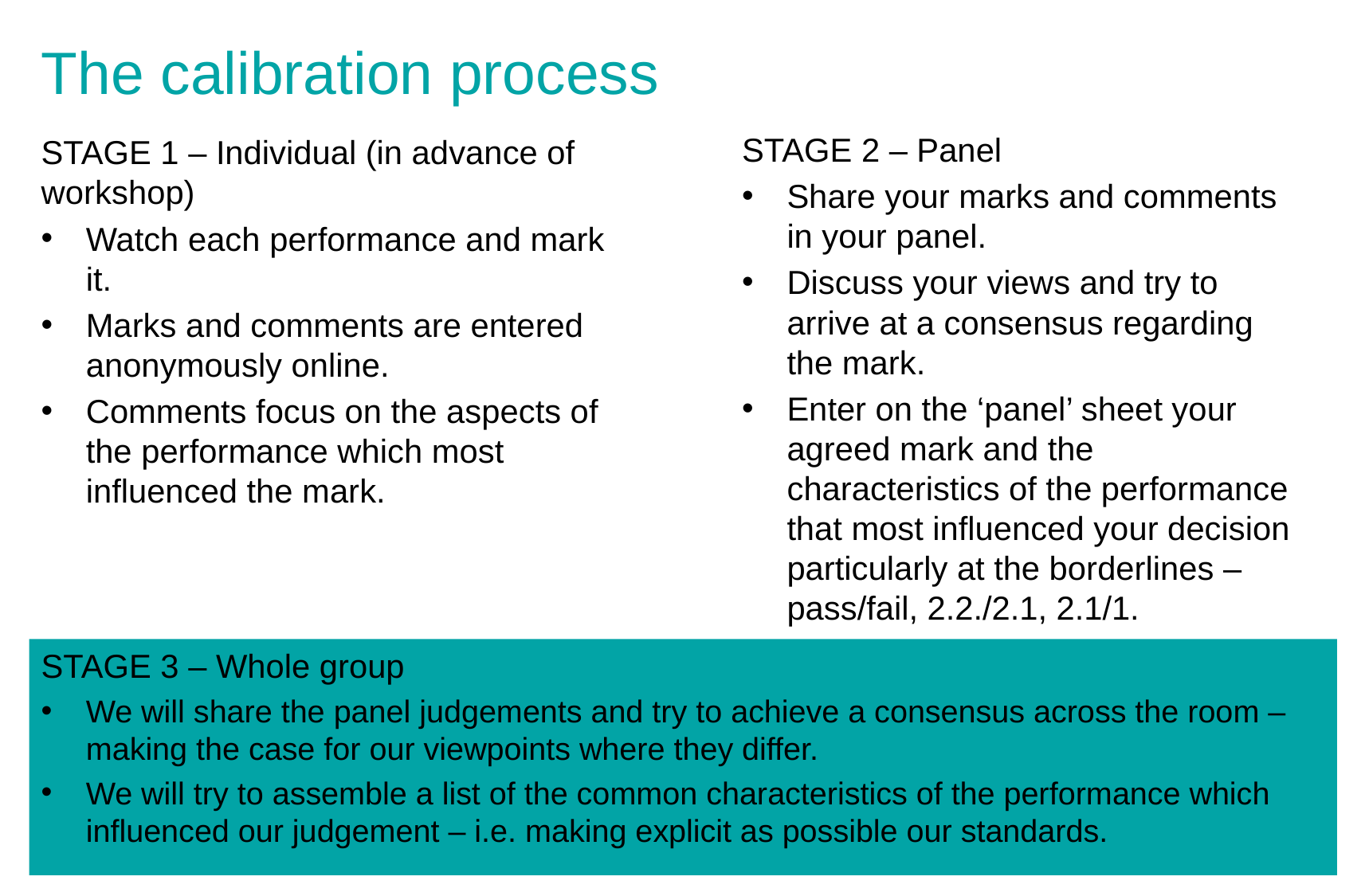

# The calibration process
STAGE 2 – Panel
Share your marks and comments in your panel.
Discuss your views and try to arrive at a consensus regarding the mark.
Enter on the ‘panel’ sheet your agreed mark and the characteristics of the performance that most influenced your decision particularly at the borderlines – pass/fail, 2.2./2.1, 2.1/1.
STAGE 1 – Individual (in advance of workshop)
Watch each performance and mark it.
Marks and comments are entered anonymously online.
Comments focus on the aspects of the performance which most influenced the mark.
STAGE 3 – Whole group
We will share the panel judgements and try to achieve a consensus across the room – making the case for our viewpoints where they differ.
We will try to assemble a list of the common characteristics of the performance which influenced our judgement – i.e. making explicit as possible our standards.